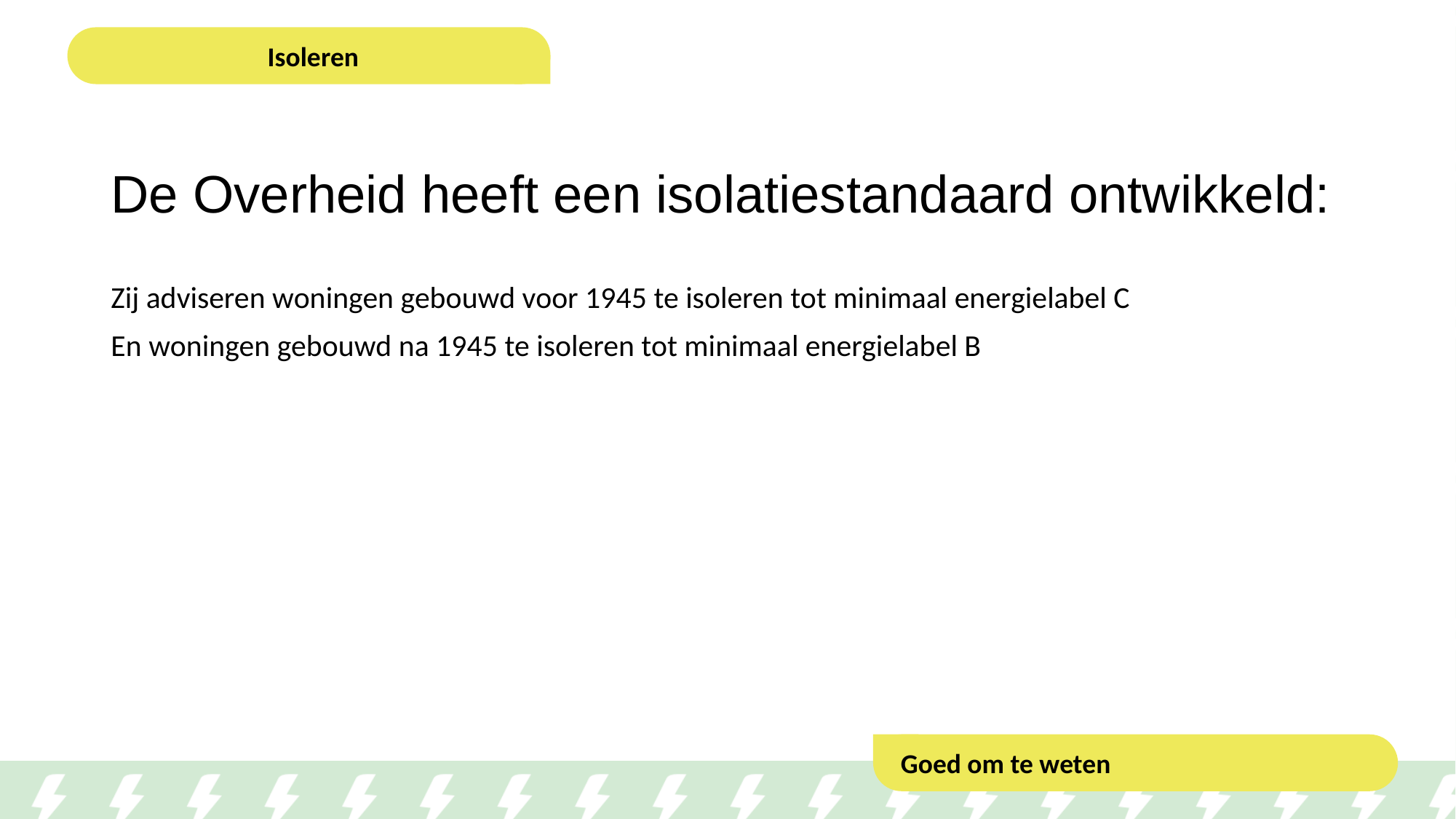

Isoleren

# De Overheid heeft een isolatiestandaard ontwikkeld:

Zij adviseren woningen gebouwd voor 1945 te isoleren tot minimaal energielabel C
En woningen gebouwd na 1945 te isoleren tot minimaal energielabel B

Goed om te weten